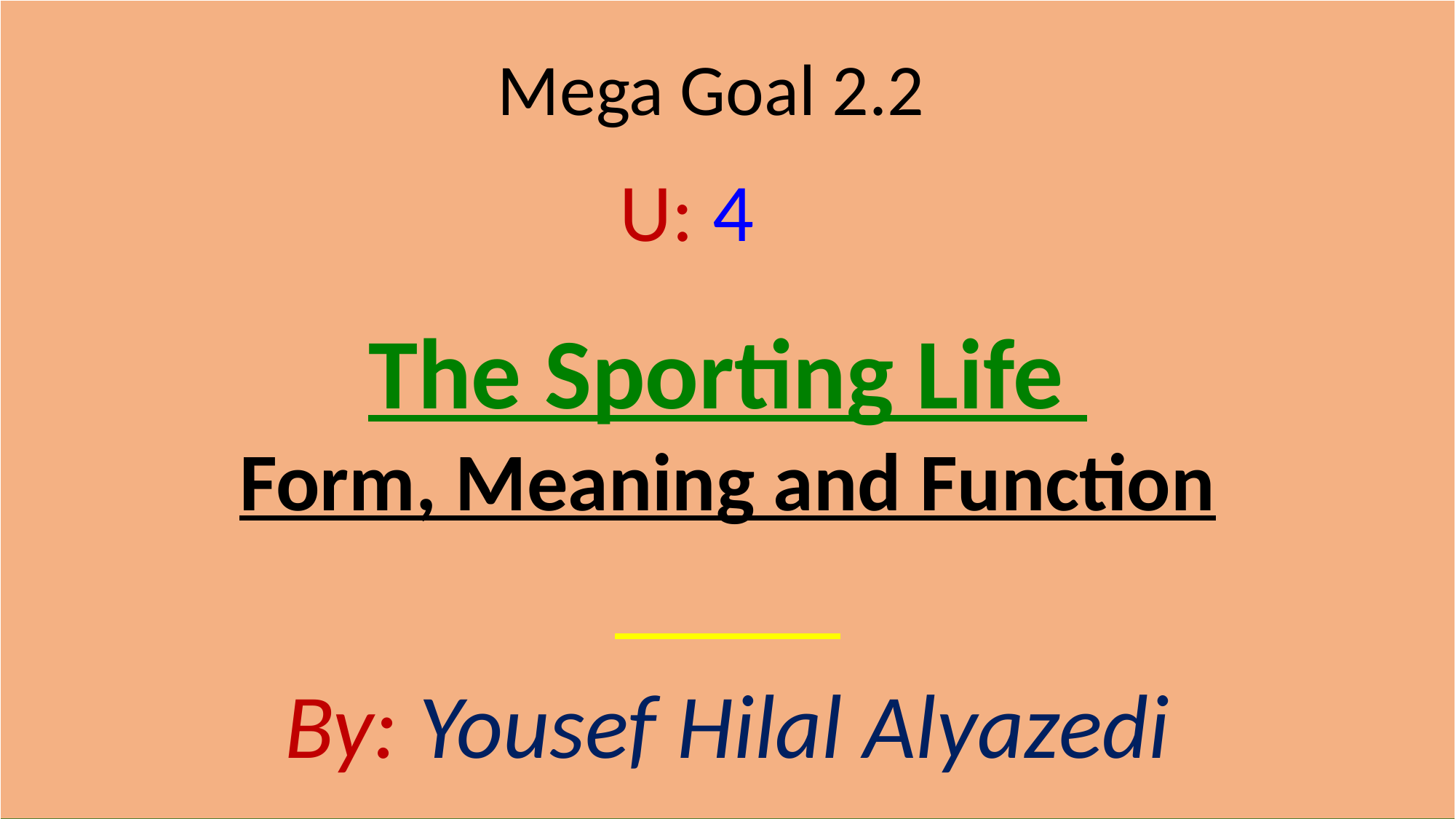

Mega Goal 2.2

   U: 4

The Sporting Life
Form, Meaning and Function

By: Yousef Hilal Alyazedi